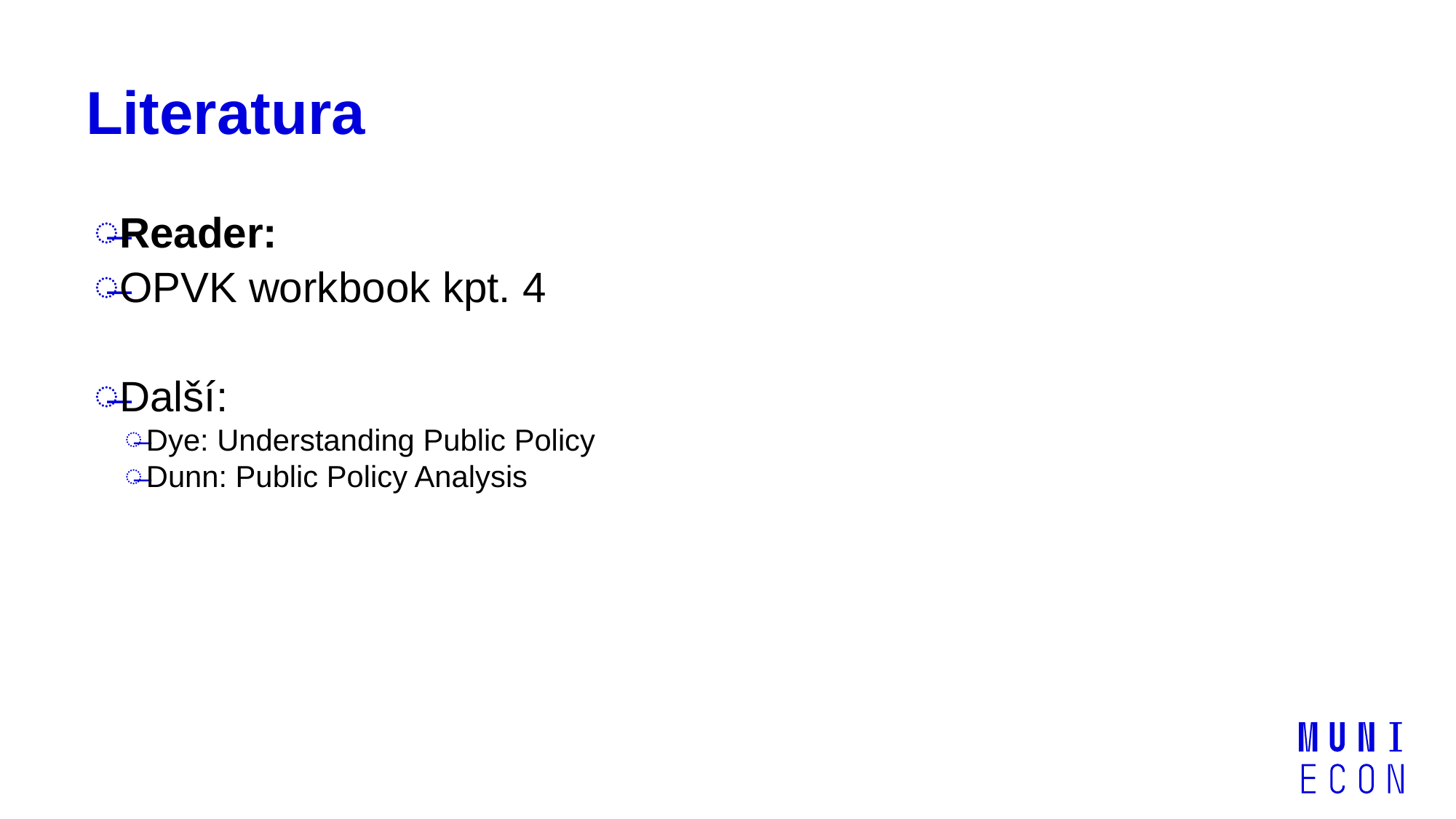

# Literatura
Reader:
OPVK workbook kpt. 4

Další:
Dye: Understanding Public Policy
Dunn: Public Policy Analysis